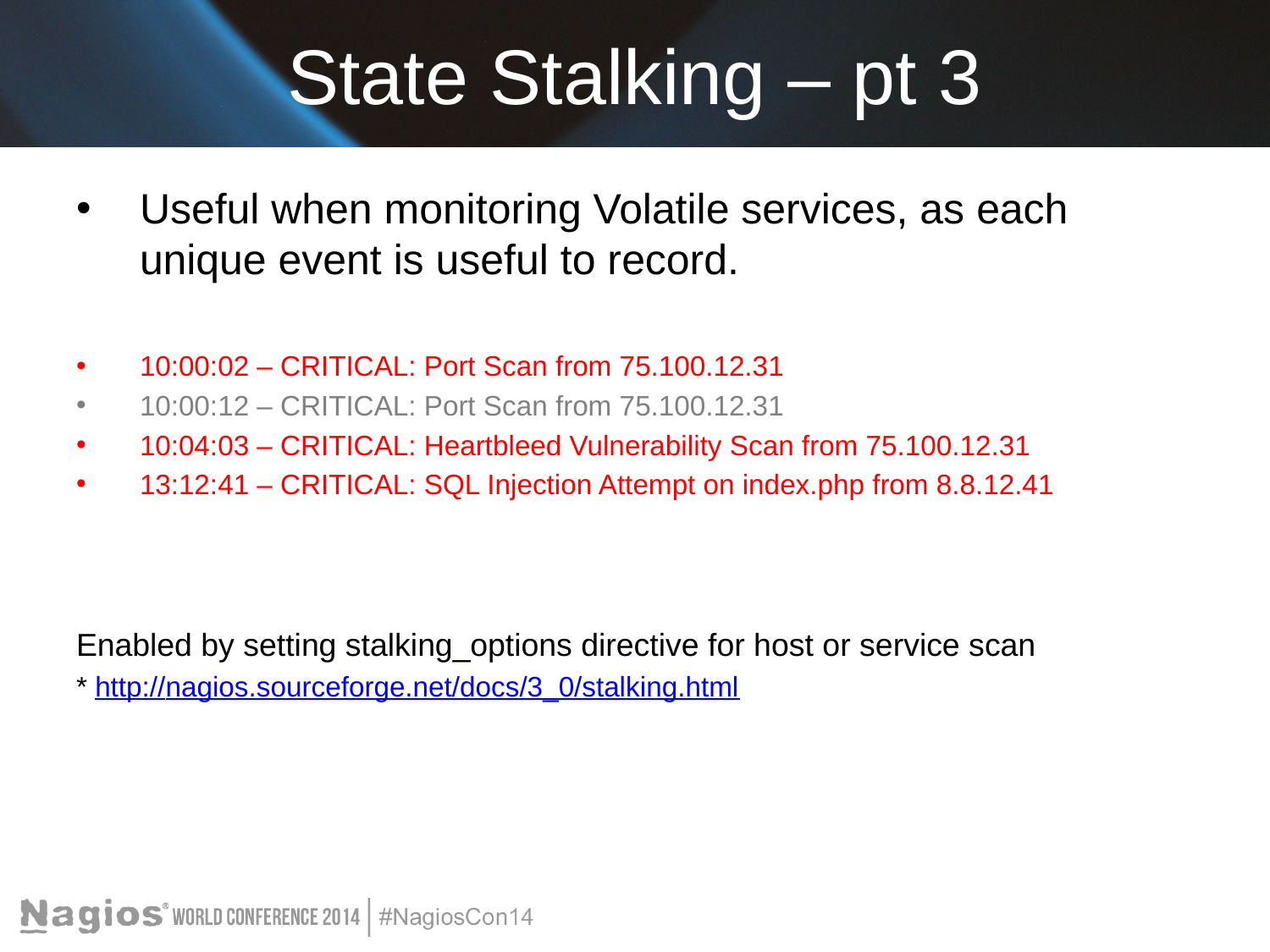

# State Stalking – pt 3
Useful when monitoring Volatile services, as each unique event is useful to record.

10:00:02 – CRITICAL: Port Scan from 75.100.12.31
10:00:12 – CRITICAL: Port Scan from 75.100.12.31
10:04:03 – CRITICAL: Heartbleed Vulnerability Scan from 75.100.12.31
13:12:41 – CRITICAL: SQL Injection Attempt on index.php from 8.8.12.41

Enabled by setting stalking_options directive for host or service scan
* http://nagios.sourceforge.net/docs/3_0/stalking.html